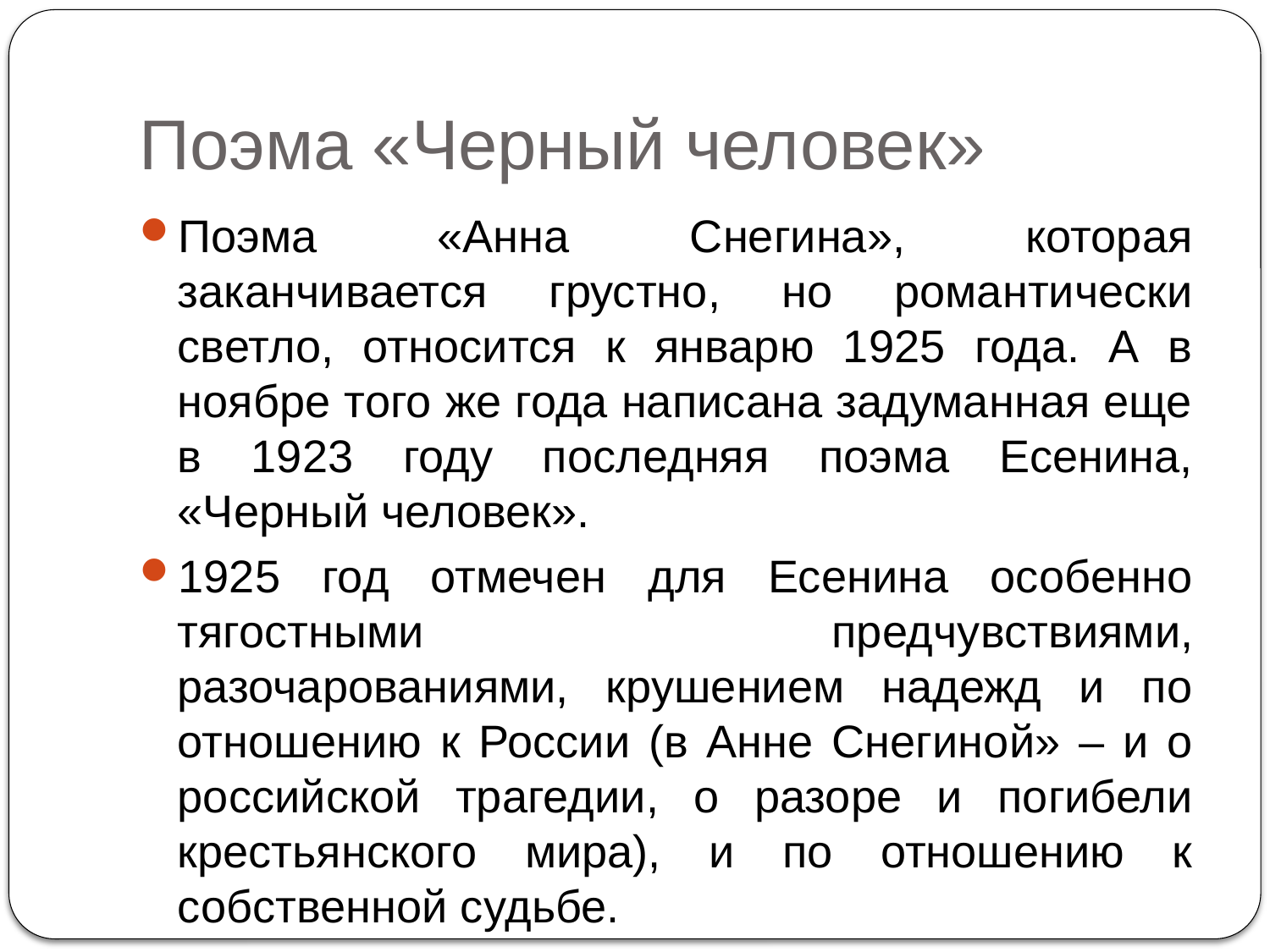

# Поэма «Черный человек»
Поэма «Анна Снегина», которая заканчивается грустно, но романтически светло, относится к январю 1925 года. А в ноябре того же года написана задуманная еще в 1923 году последняя поэма Есенина, «Черный человек».
1925 год отмечен для Есенина особенно тягостными предчувствиями, разочарованиями, крушением надежд и по отношению к России (в Анне Снегиной» – и о российской трагедии, о разоре и погибели крестьянского мира), и по отношению к собственной судьбе.